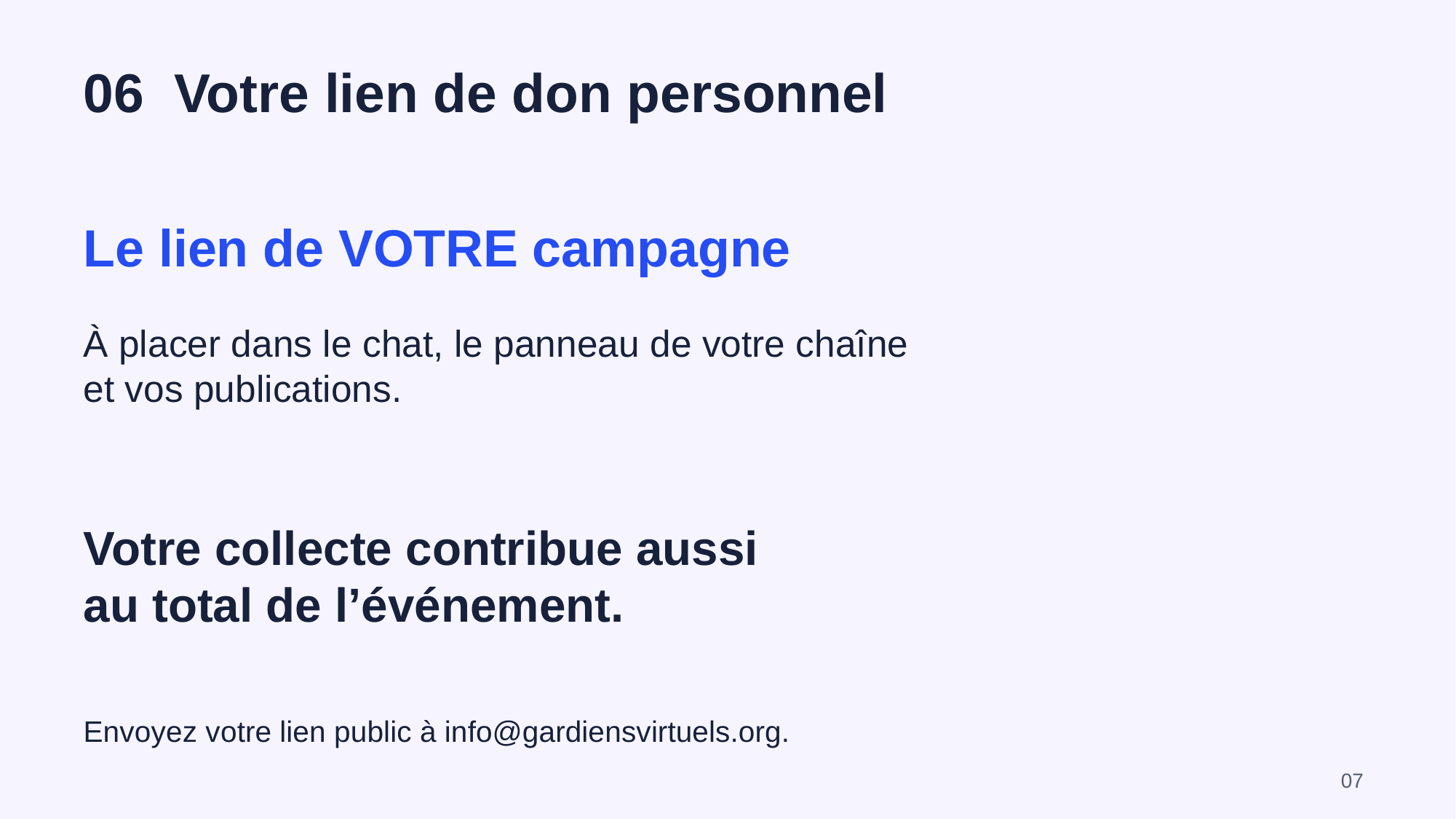

06  Votre lien de don personnel
Le lien de VOTRE campagne
À placer dans le chat, le panneau de votre chaîne
et vos publications.
Votre collecte contribue aussi
au total de l’événement.
Envoyez votre lien public à info@gardiensvirtuels.org.
07